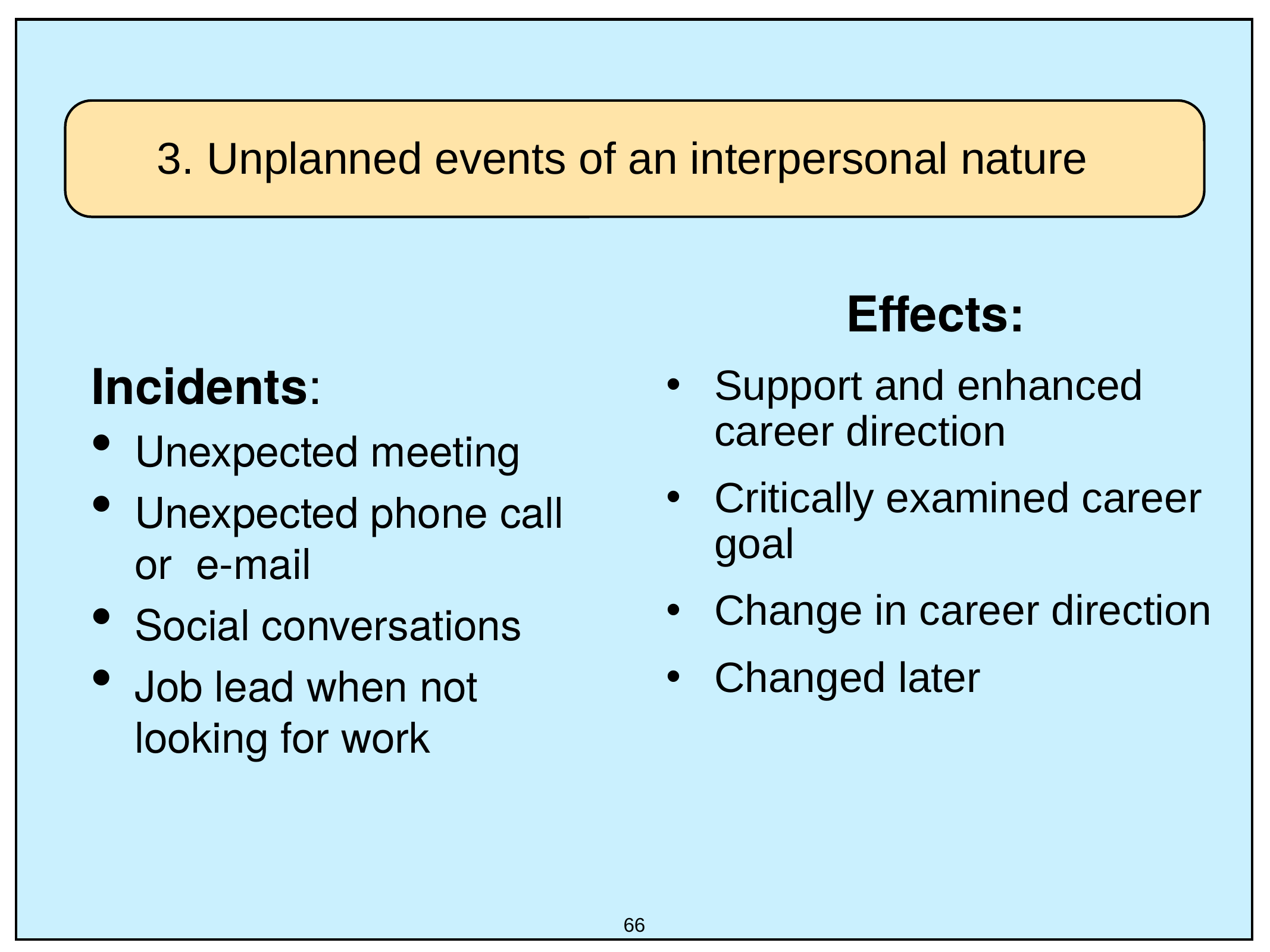

# 3. Unplanned events of an interpersonal nature

Effects:
Support and enhanced career direction
Critically examined career goal
Change in career direction
Changed later
Incidents:
Unexpected meeting
Unexpected phone call  or  e-mail
Social conversations
Job lead when not looking for work
66